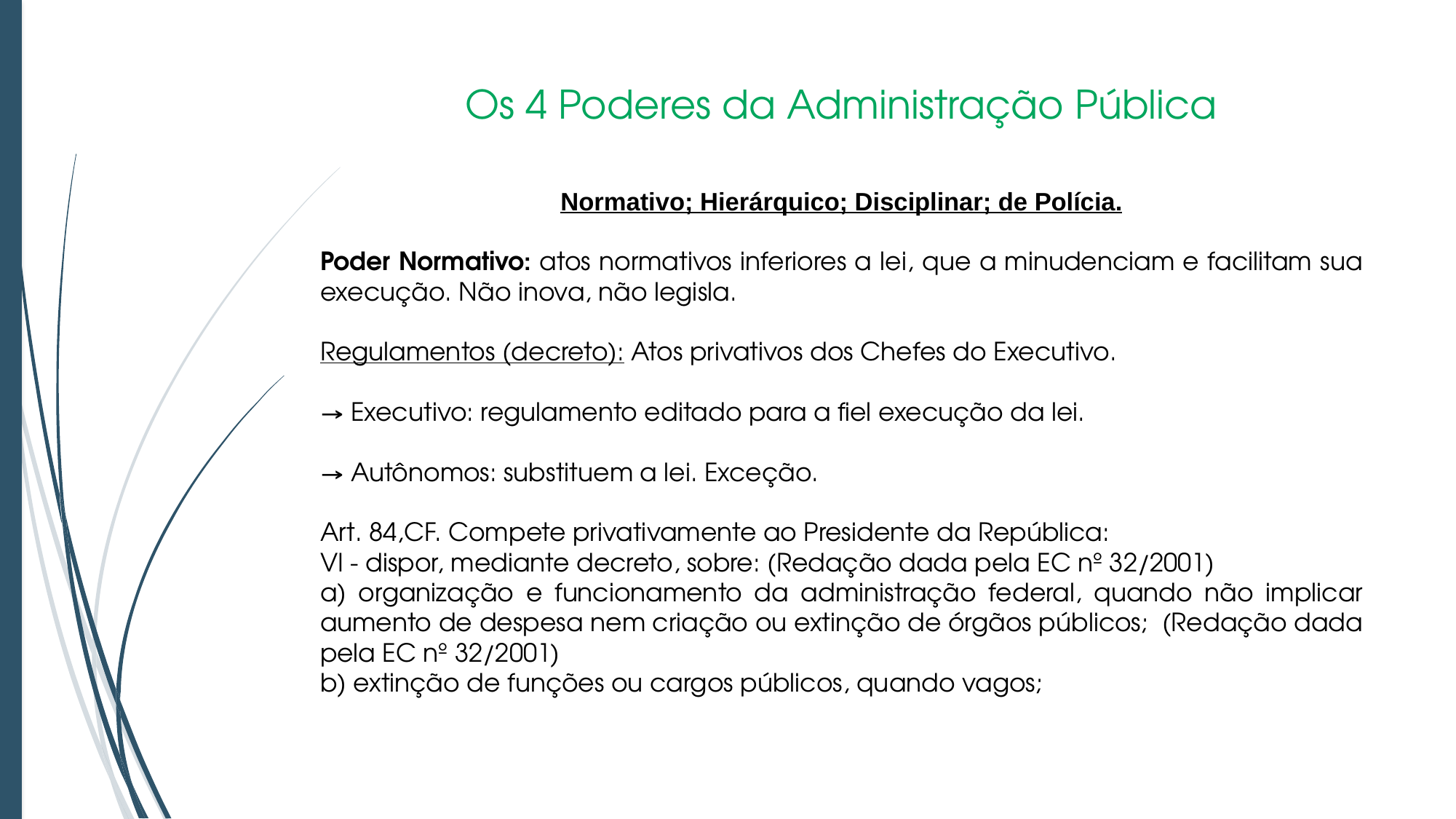

Os 4 Poderes da Administração Pública
Normativo; Hierárquico; Disciplinar; de Polícia.

Poder Normativo: atos normativos inferiores a lei, que a minudenciam e facilitam sua execução. Não inova, não legisla.

Regulamentos (decreto): Atos privativos dos Chefes do Executivo.

→ Executivo: regulamento editado para a fiel execução da lei.

→ Autônomos: substituem a lei. Exceção.

Art. 84,CF. Compete privativamente ao Presidente da República:
VI - dispor, mediante decreto, sobre: (Redação dada pela EC nº 32/2001)
a) organização e funcionamento da administração federal, quando não implicar aumento de despesa nem criação ou extinção de órgãos públicos;  (Redação dada pela EC nº 32/2001)
b) extinção de funções ou cargos públicos, quando vagos;